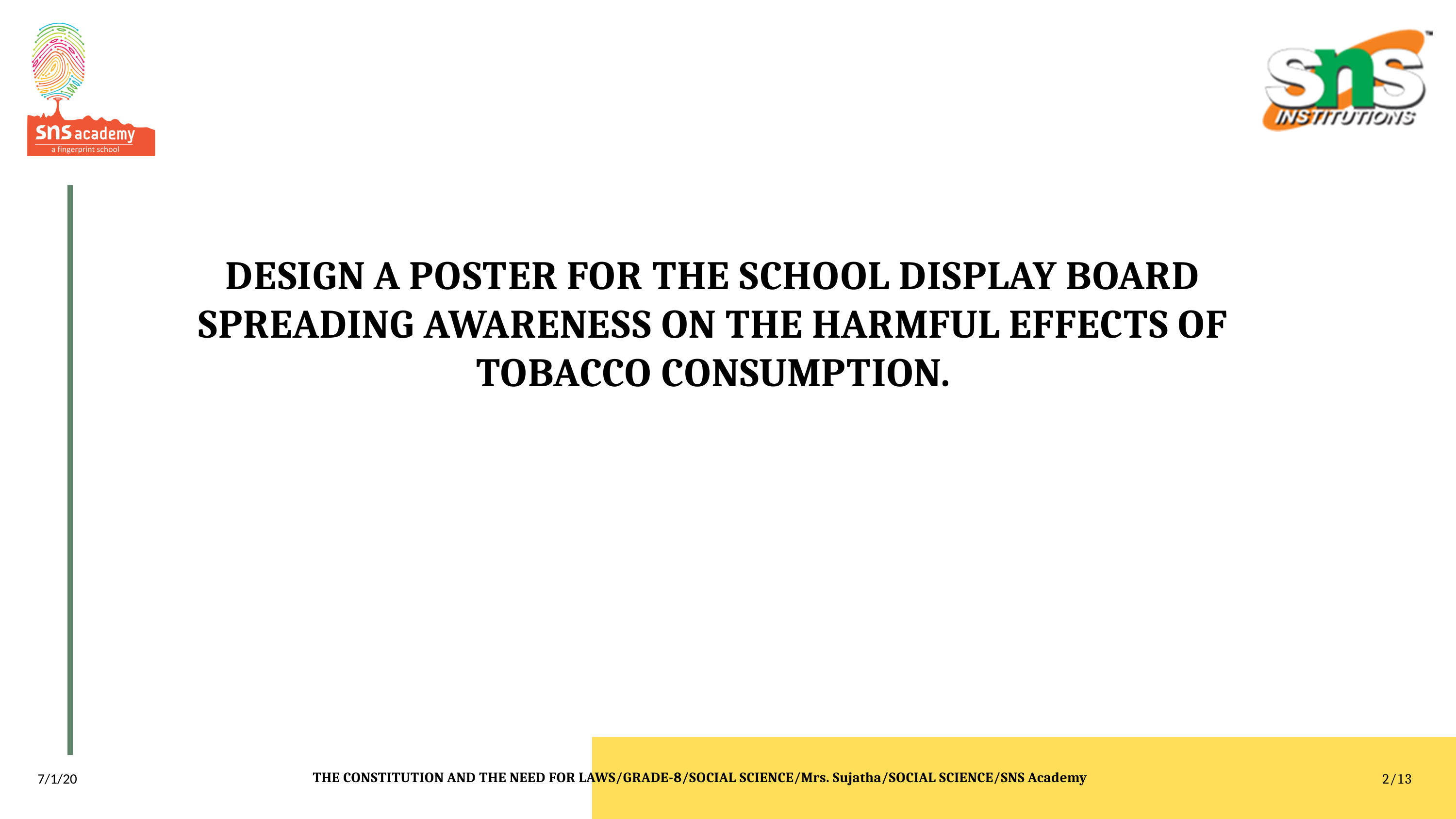

DESIGN A POSTER FOR THE SCHOOL DISPLAY BOARD SPREADING AWARENESS ON THE HARMFUL EFFECTS OF TOBACCO CONSUMPTION.

THE CONSTITUTION AND THE NEED FOR LAWS/GRADE-8/SOCIAL SCIENCE/Mrs. Sujatha/SOCIAL SCIENCE/SNS Academy
7/1/20

2/13